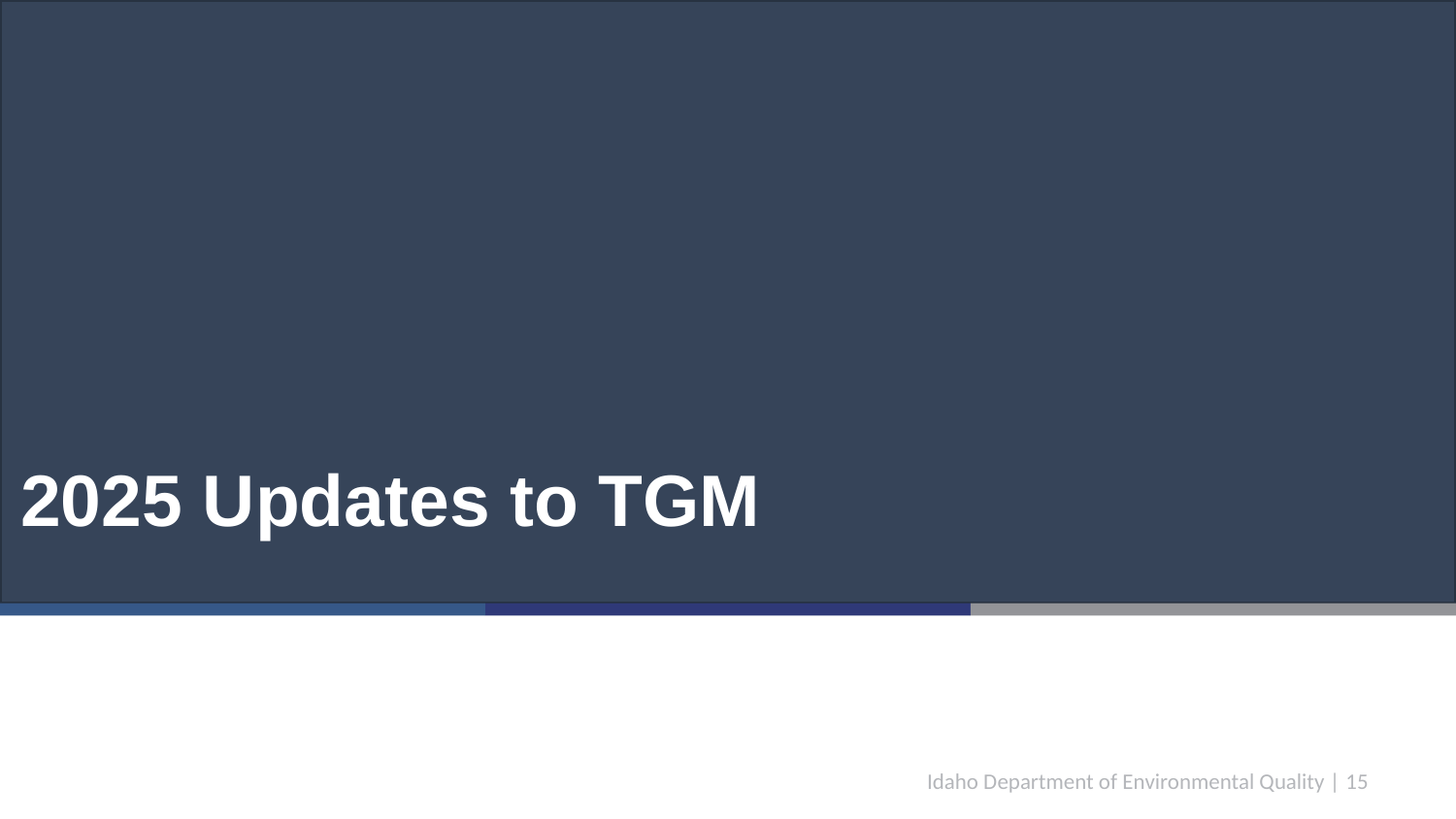

# 2025 Updates to TGM
Idaho Department of Environmental Quality | 15